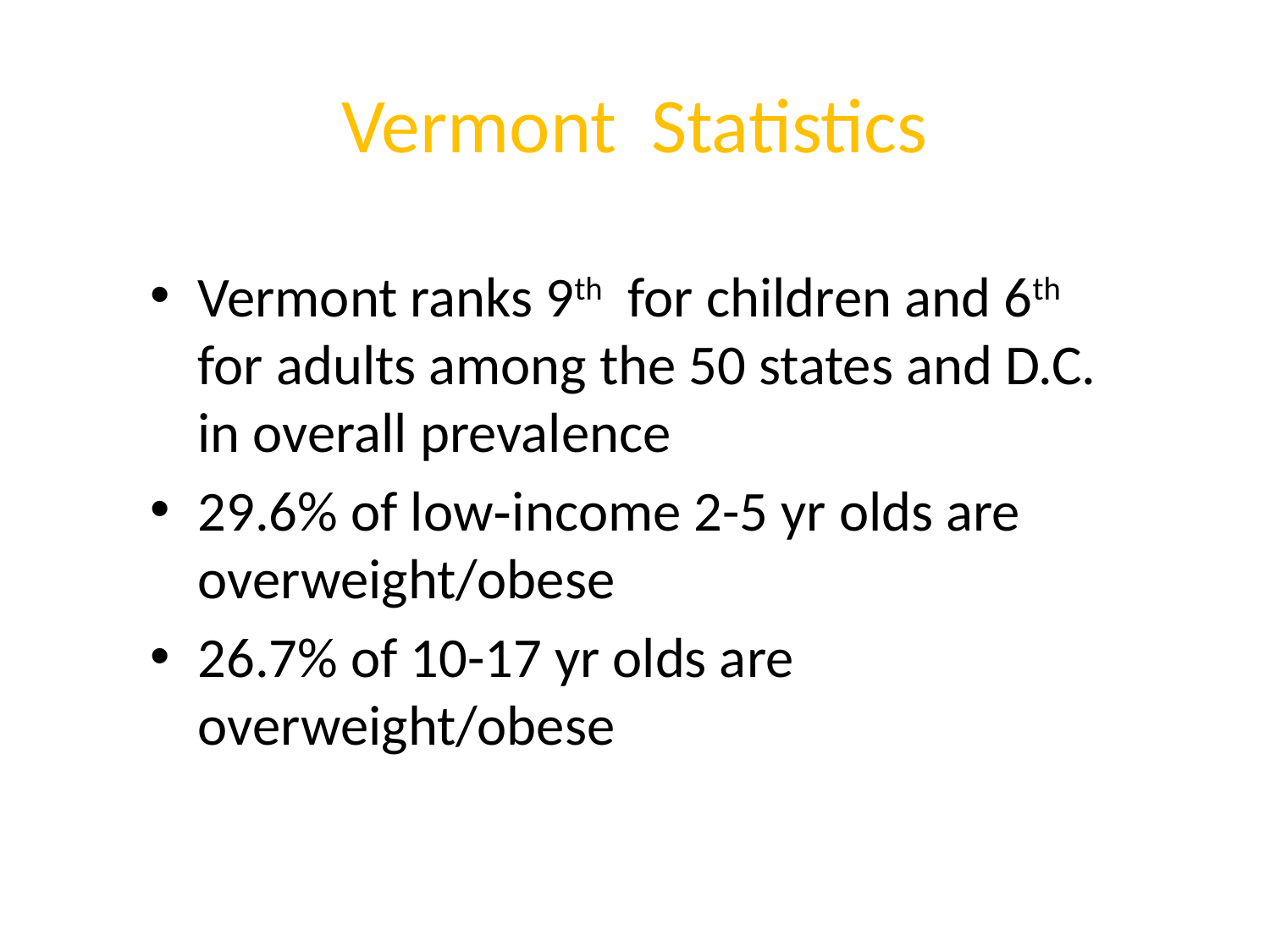

# Vermont  Statistics
Vermont ranks 9th  for children and 6th  for adults among the 50 states and D.C. in overall prevalence
29.6% of low‐income 2-5 yr olds are overweight/obese
26.7% of 10-17 yr olds are overweight/obese